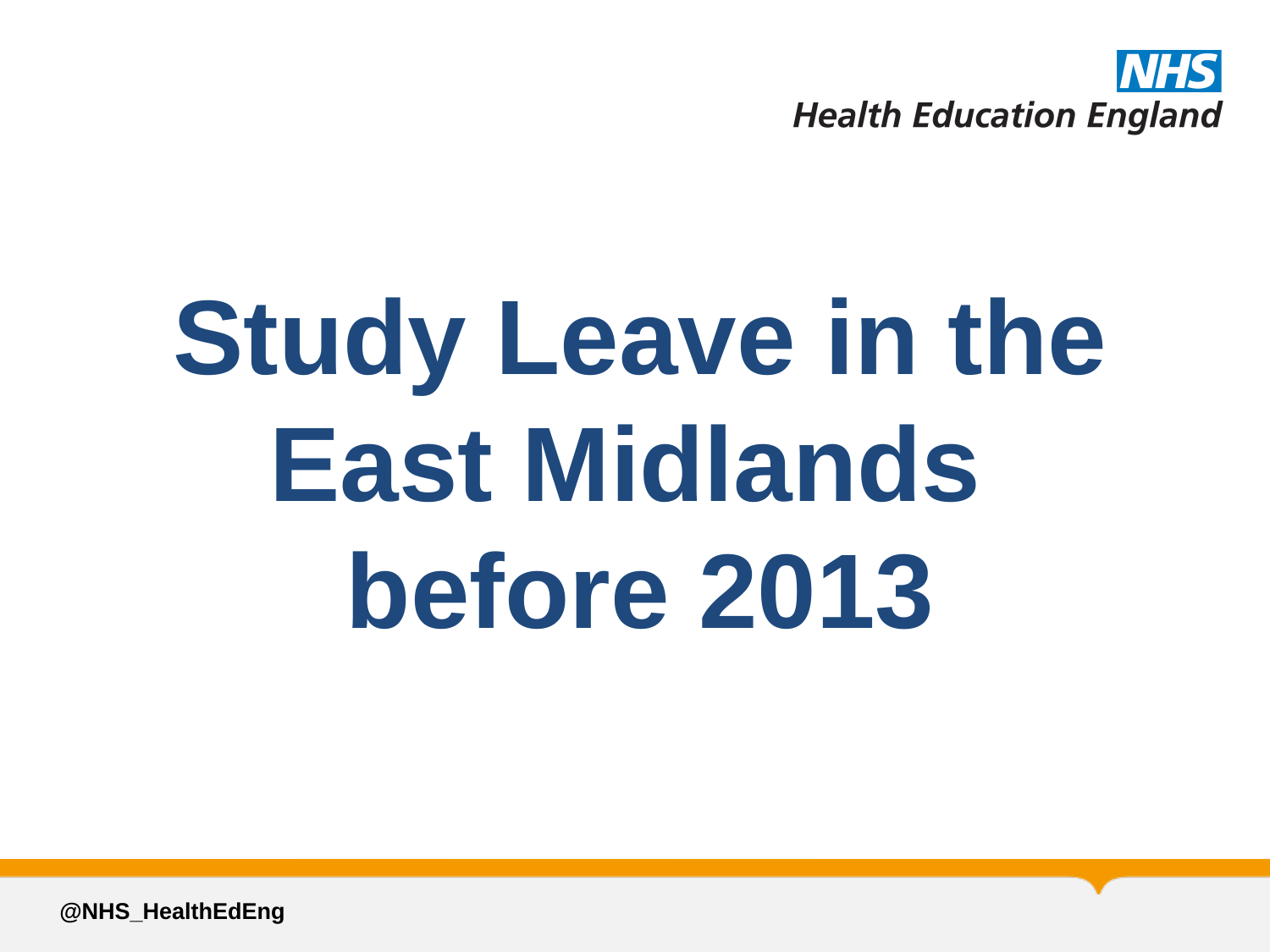

Study Leave in the East Midlands
before 2013

@NHS_HealthEdEng